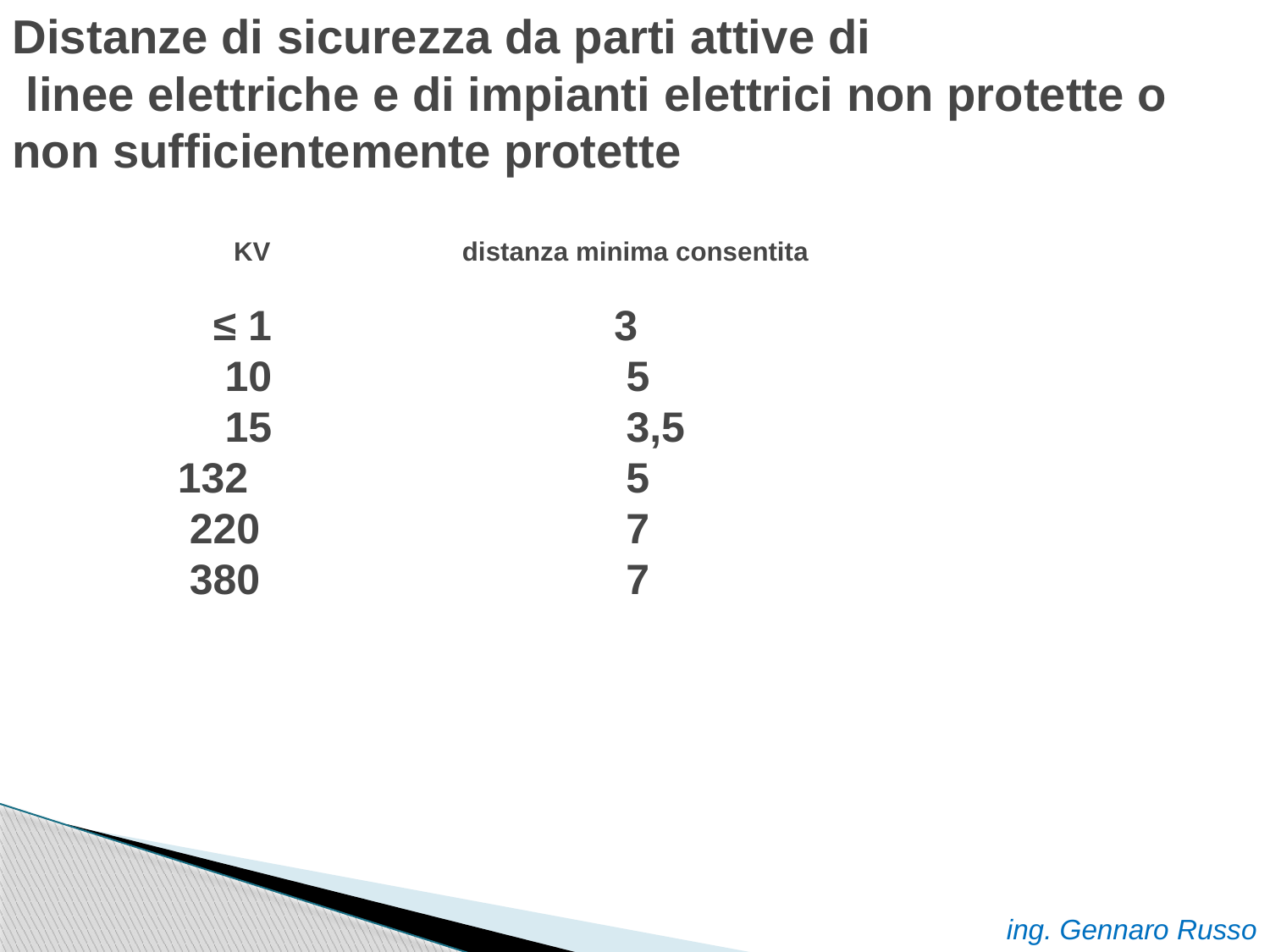

# Distanze di sicurezza da parti attive di linee elettriche e di impianti elettrici non protette o non sufficientemente protette KV                          distanza minima consentita ≤ 1                             3 10                              5 15                              3,5 132                                5 220                               7 380                               7
ing. Gennaro Russo